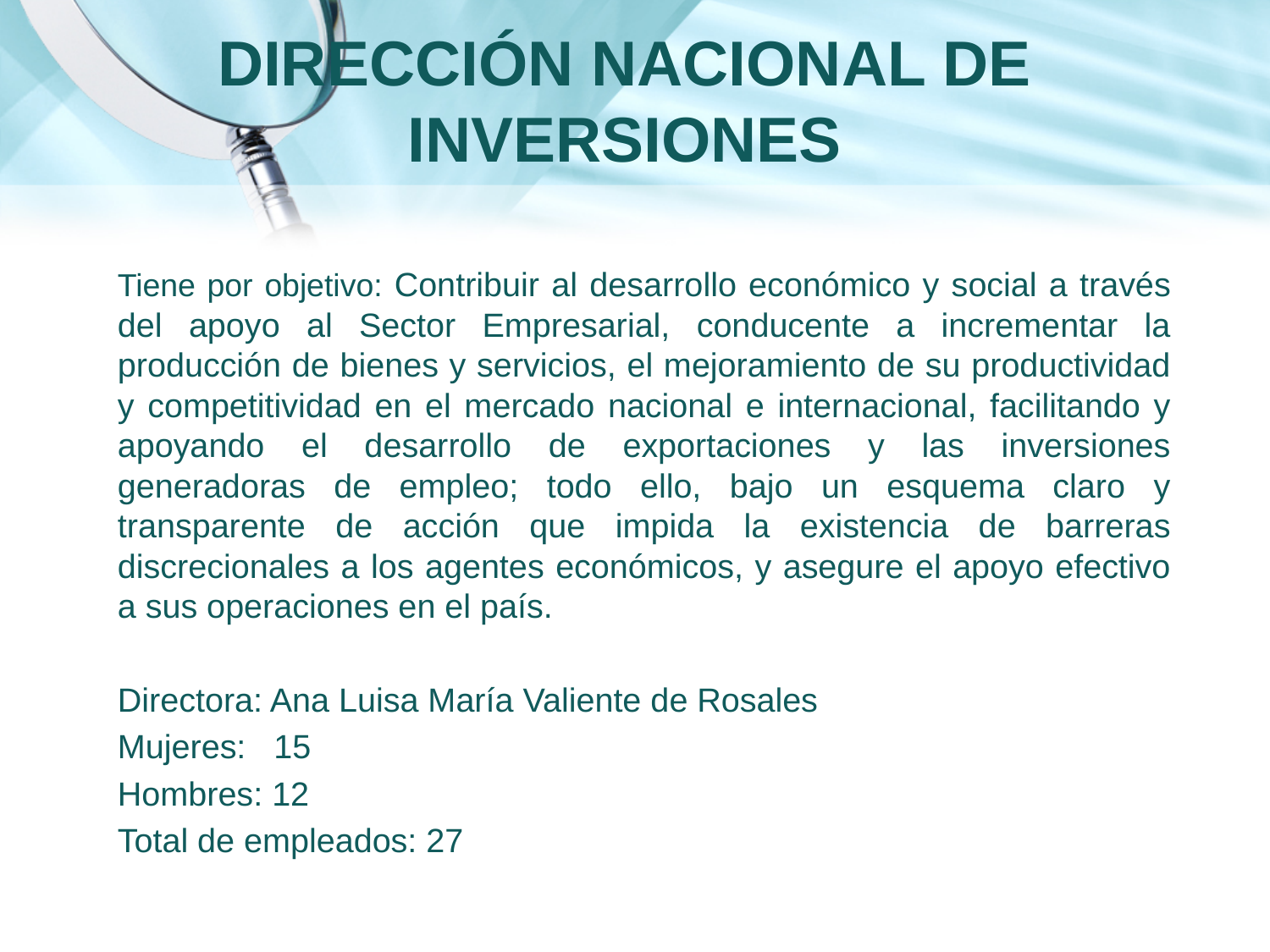

# DIRECCIÓN NACIONAL DE INVERSIONES
Tiene por objetivo: Contribuir al desarrollo económico y social a través del apoyo al Sector Empresarial, conducente a incrementar la producción de bienes y servicios, el mejoramiento de su productividad y competitividad en el mercado nacional e internacional, facilitando y apoyando el desarrollo de exportaciones y las inversiones generadoras de empleo; todo ello, bajo un esquema claro y transparente de acción que impida la existencia de barreras discrecionales a los agentes económicos, y asegure el apoyo efectivo a sus operaciones en el país.

Directora: Ana Luisa María Valiente de Rosales
Mujeres:   15
Hombres: 12
Total de empleados: 27